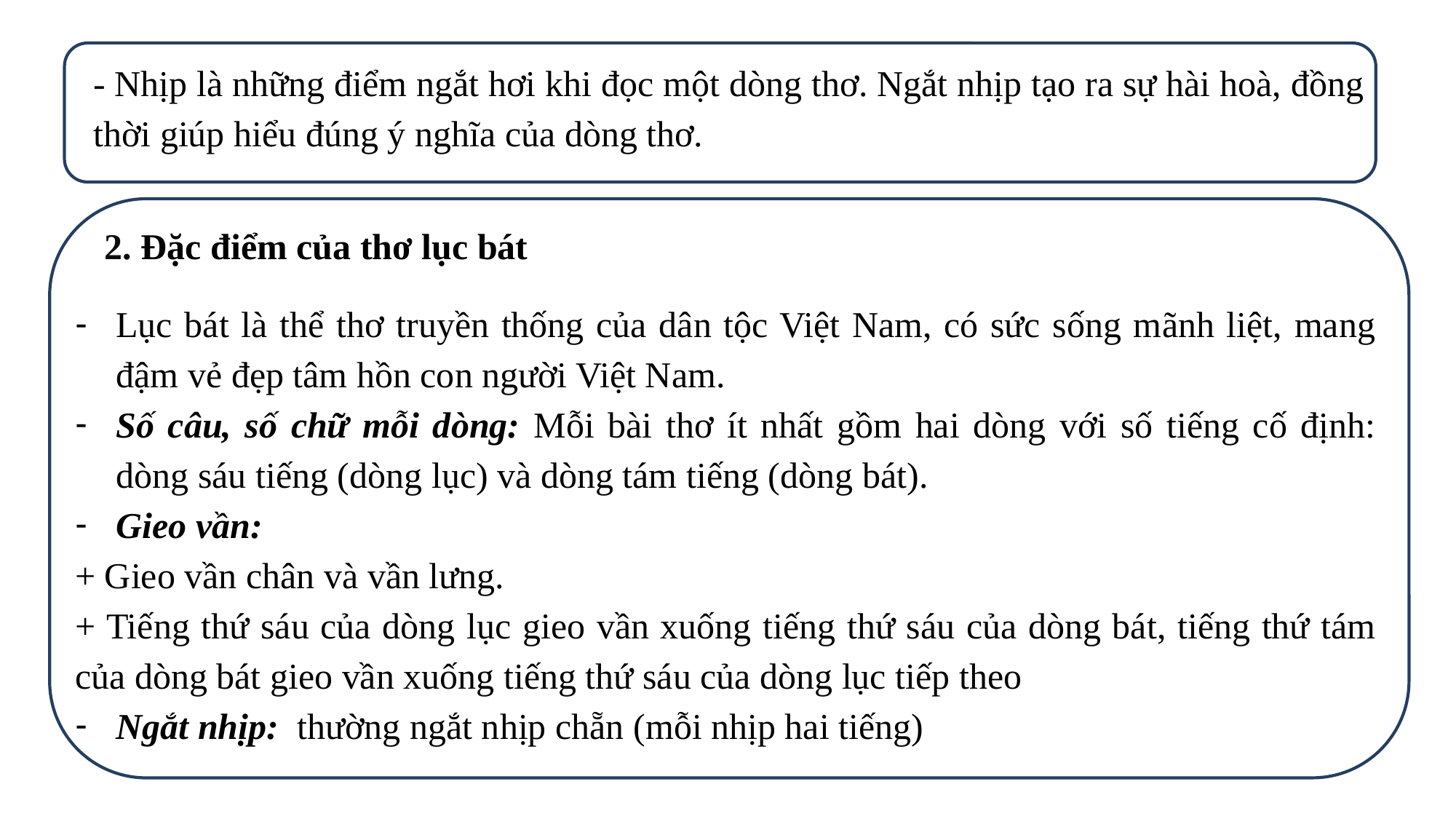

- Nhịp là những điểm ngắt hơi khi đọc một dòng thơ. Ngắt nhịp tạo ra sự hài hoà, đồng thời giúp hiểu đúng ý nghĩa của dòng thơ.

 2. Đặc điểm của thơ lục bát
Lục bát là thể thơ truyền thống của dân tộc Việt Nam, có sức sống mãnh liệt, mang đậm vẻ đẹp tâm hồn con người Việt Nam.
Số câu, số chữ mỗi dòng: Mỗi bài thơ ít nhất gồm hai dòng với số tiếng cố định: dòng sáu tiếng (dòng lục) và dòng tám tiếng (dòng bát).
Gieo vần:
+ Gieo vần chân và vần lưng.
+ Tiếng thứ sáu của dòng lục gieo vần xuống tiếng thứ sáu của dòng bát, tiếng thứ tám của dòng bát gieo vần xuống tiếng thứ sáu của dòng lục tiếp theo
Ngắt nhịp:  thường ngắt nhịp chẵn (mỗi nhịp hai tiếng)